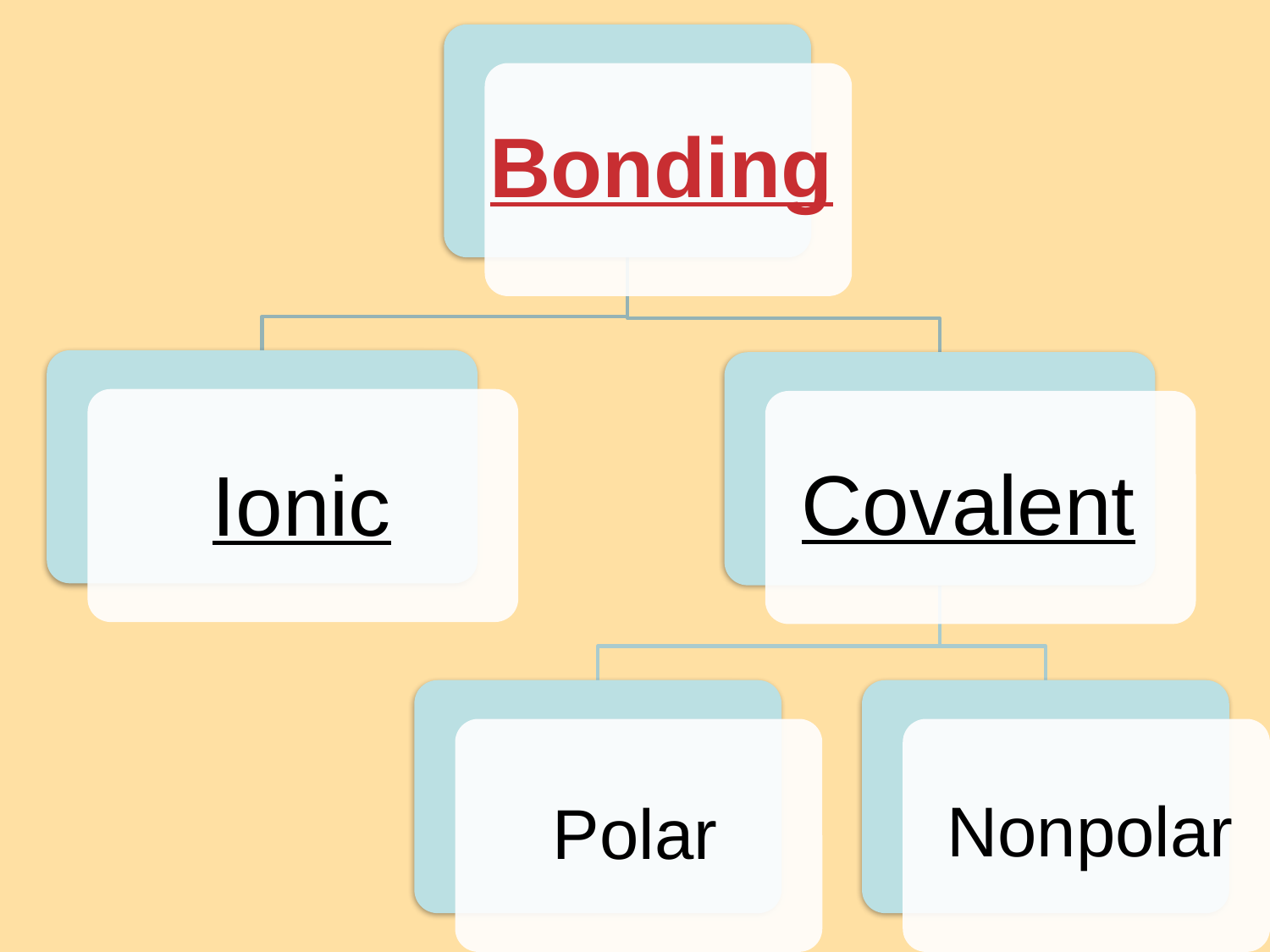

8.4
# Bond Polarity
Bonding
Covalent
Ionic
Nonpolar
Polar